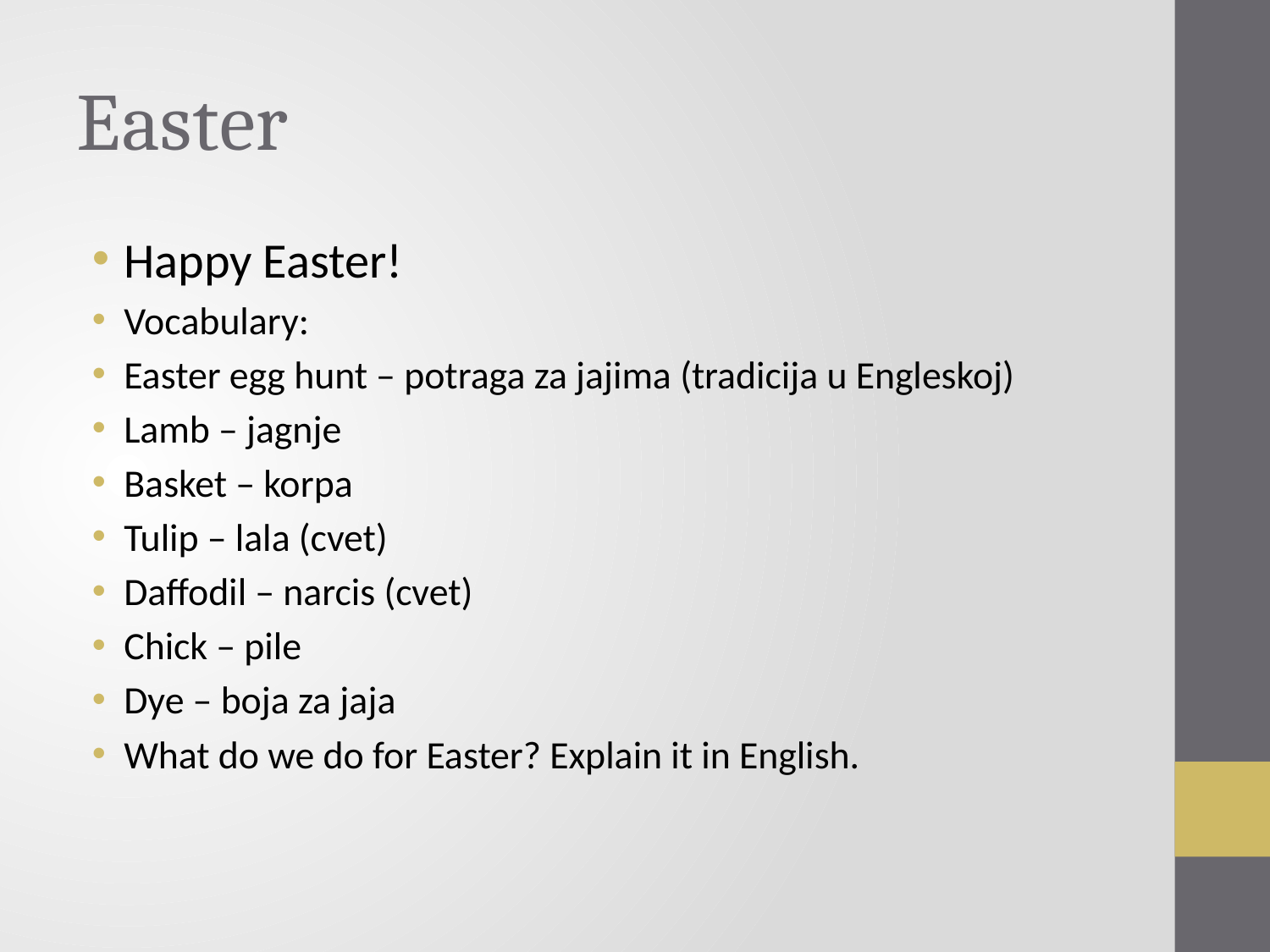

# Easter
Happy Easter!
Vocabulary:
Easter egg hunt – potraga za jajima (tradicija u Engleskoj)
Lamb – jagnje
Basket – korpa
Tulip – lala (cvet)
Daffodil – narcis (cvet)
Chick – pile
Dye – boja za jaja
What do we do for Easter? Explain it in English.